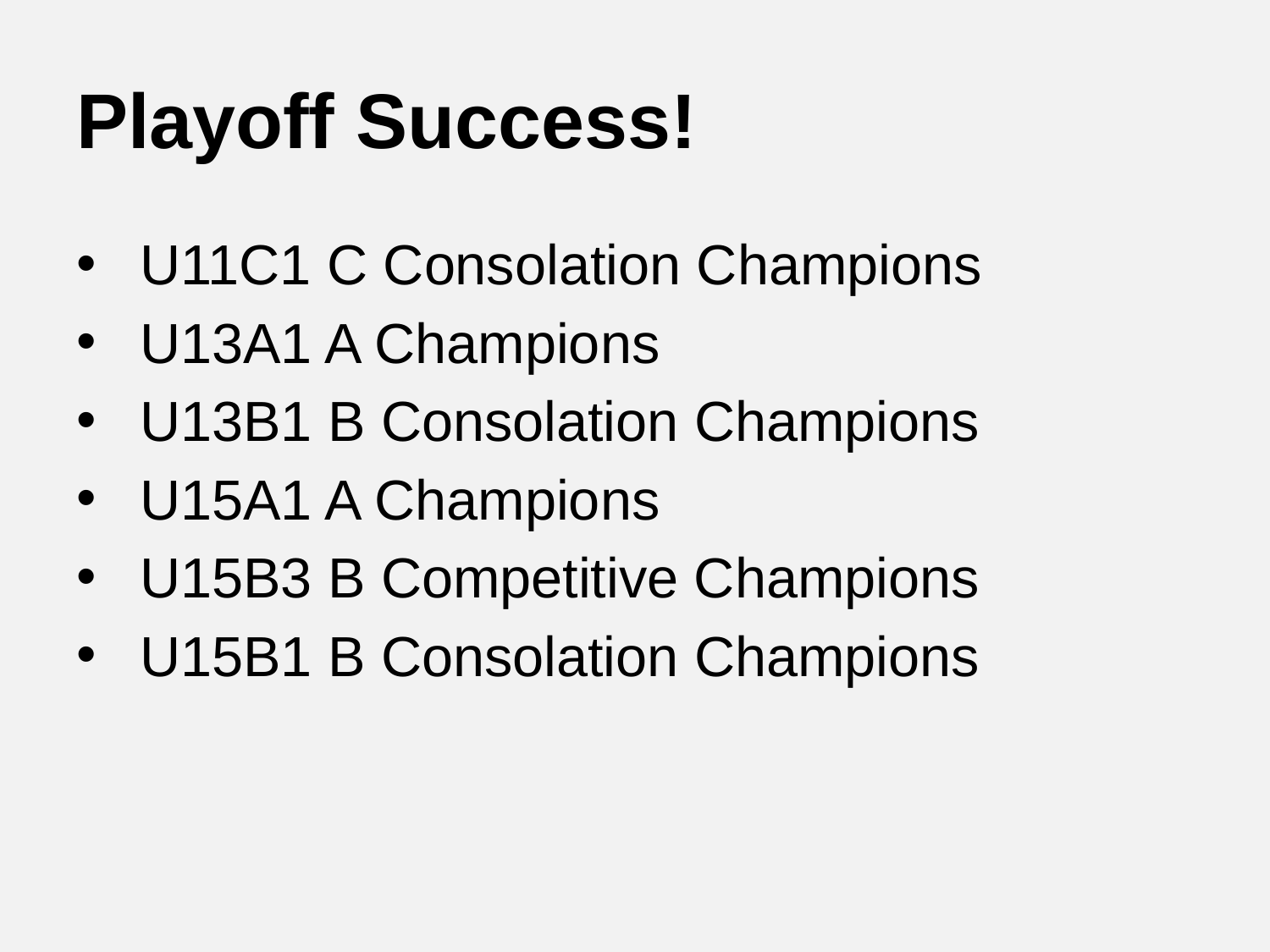

# Playoff Success!
U11C1 C Consolation Champions
U13A1 A Champions
U13B1 B Consolation Champions
U15A1 A Champions
U15B3 B Competitive Champions
U15B1 B Consolation Champions